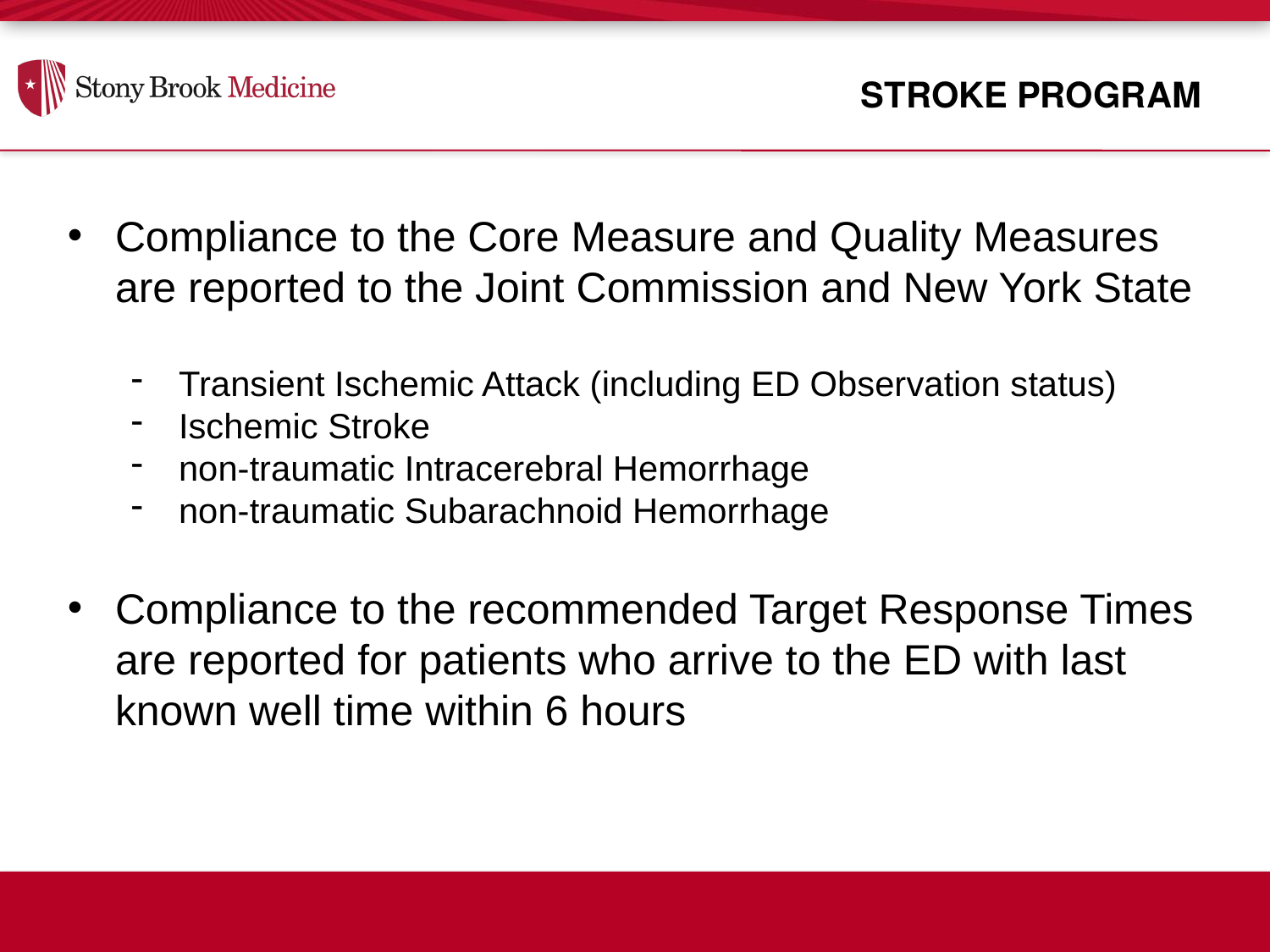

STROKE PROGRAM
Compliance to the Core Measure and Quality Measures are reported to the Joint Commission and New York State

Transient Ischemic Attack (including ED Observation status)
Ischemic Stroke
non-traumatic Intracerebral Hemorrhage
non-traumatic Subarachnoid Hemorrhage

Compliance to the recommended Target Response Times are reported for patients who arrive to the ED with last known well time within 6 hours